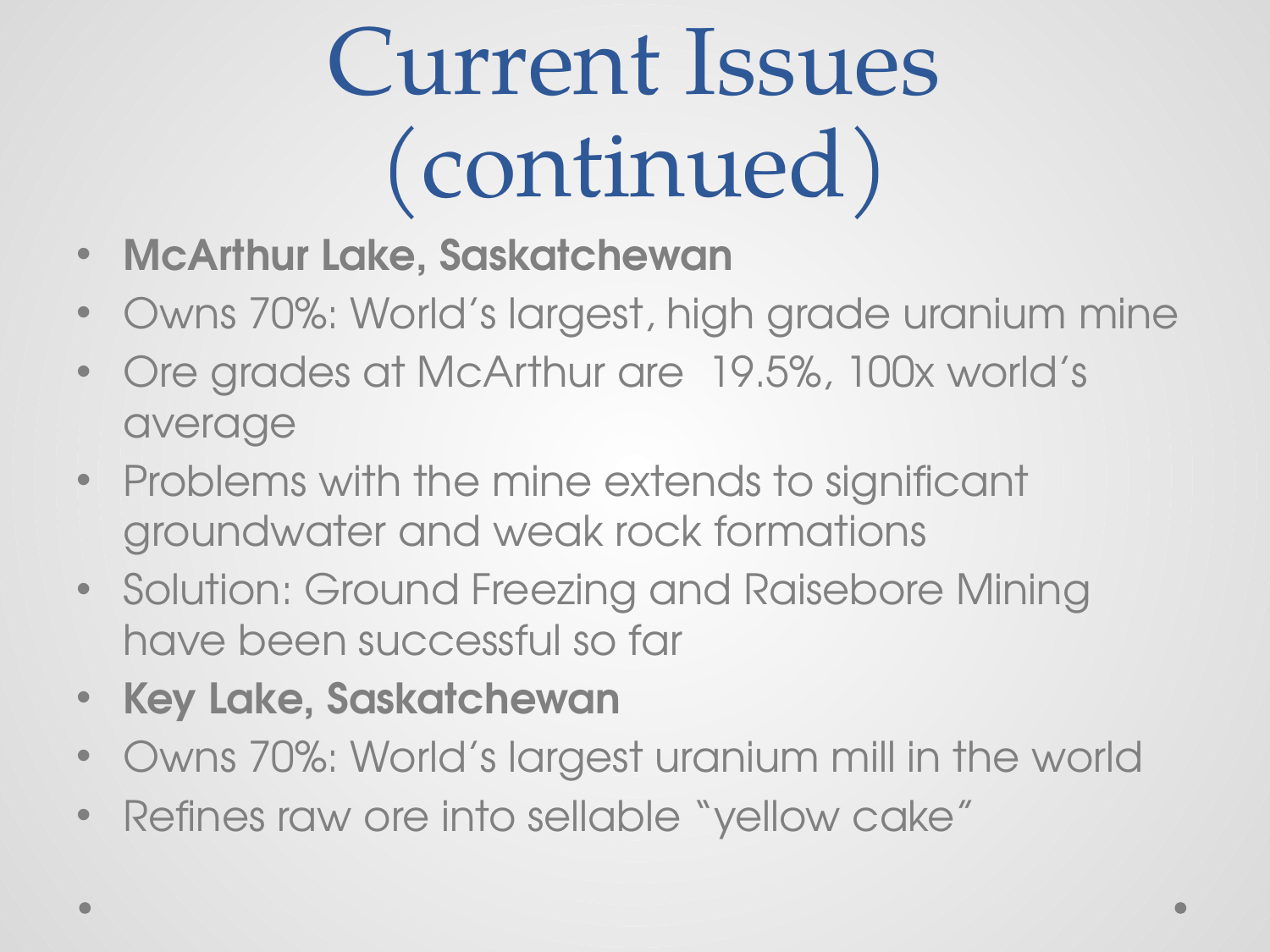

# Current Issues (continued)
McArthur Lake, Saskatchewan
Owns 70%: World’s largest, high grade uranium mine
Ore grades at McArthur are  19.5%, 100x world’s average
Problems with the mine extends to significant groundwater and weak rock formations
Solution: Ground Freezing and Raisebore Mining have been successful so far
Key Lake, Saskatchewan
Owns 70%: World’s largest uranium mill in the world
Refines raw ore into sellable “yellow cake”